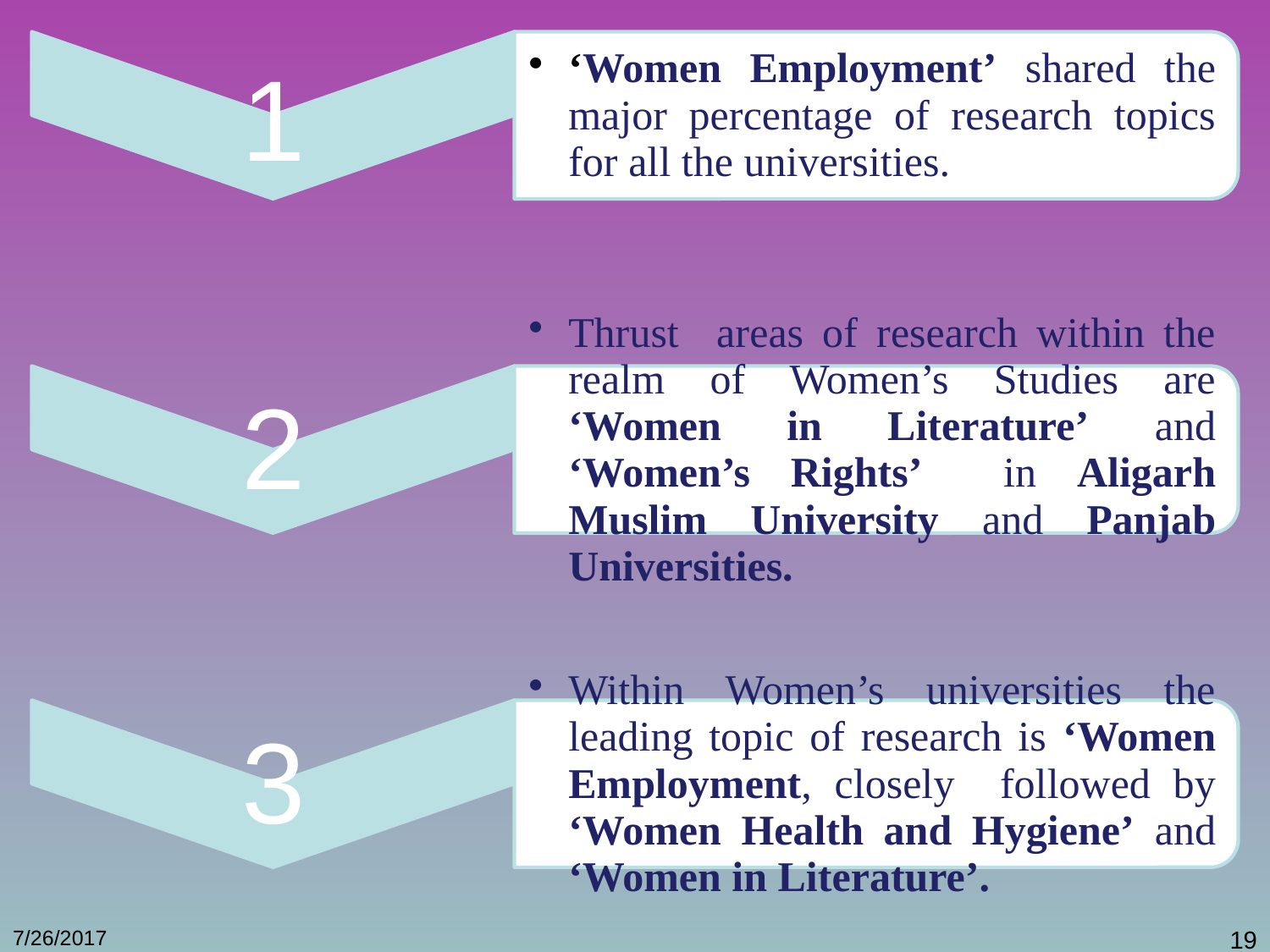

1
2
‘Women Employment’ shared the major percentage of research topics for all the universities.
Within Women’s universities the leading topic of research is ‘Women Employment, closely  followed by ‘Women Health and Hygiene’ and ‘Women in Literature’.
3
Thrust  areas of research within the realm of Women’s Studies are ‘Women in Literature’ and ‘Women’s Rights’  in Aligarh Muslim University and Panjab Universities.
7/26/2017
19